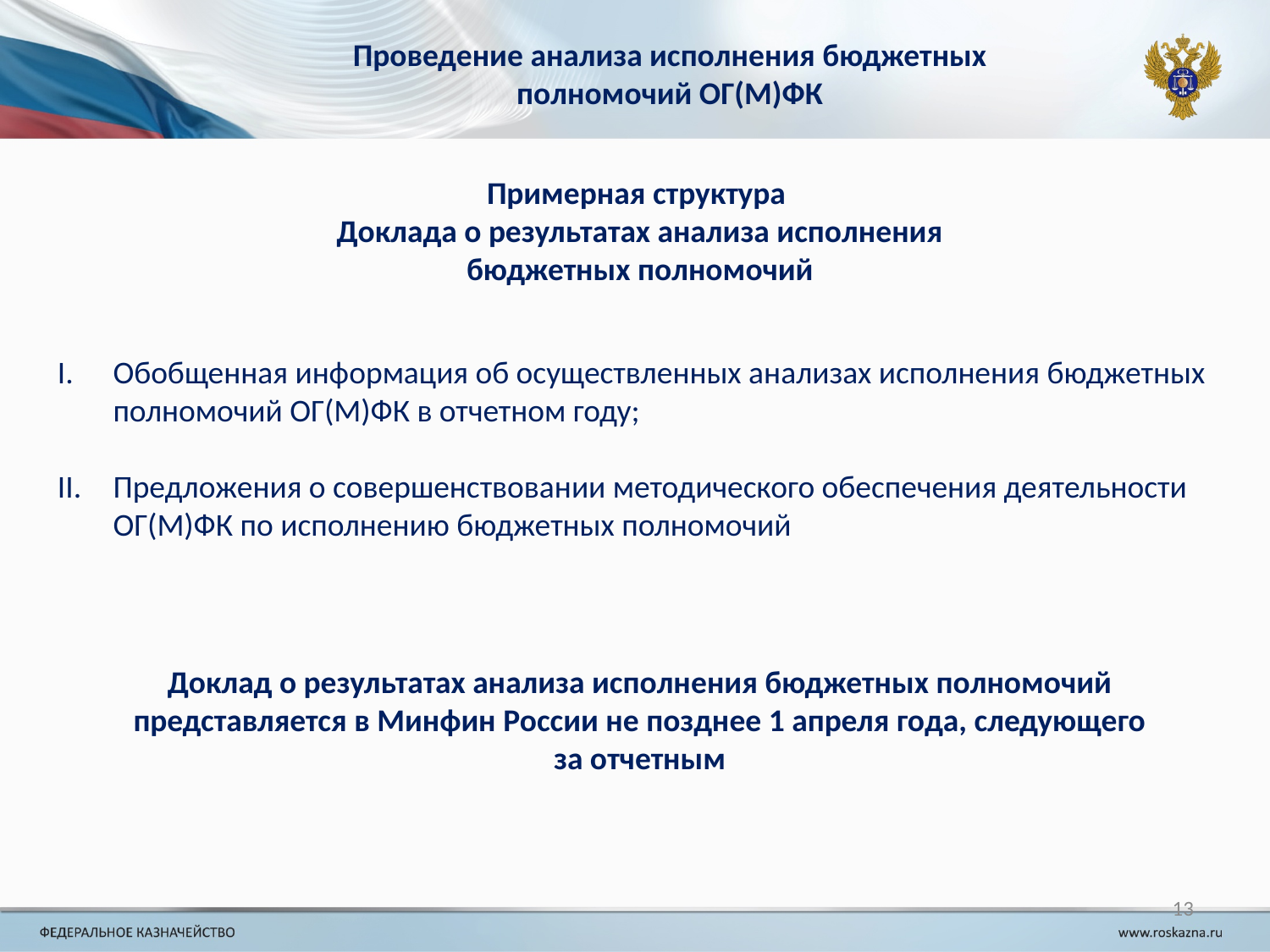

Проведение анализа исполнения бюджетных полномочий ОГ(М)ФК
Примерная структура
Доклада о результатах анализа исполнения бюджетных полномочий
Обобщенная информация об осуществленных анализах исполнения бюджетных полномочий ОГ(М)ФК в отчетном году;

Предложения о совершенствовании методического обеспечения деятельности ОГ(М)ФК по исполнению бюджетных полномочий
Доклад о результатах анализа исполнения бюджетных полномочий представляется в Минфин России не позднее 1 апреля года, следующего за отчетным
13